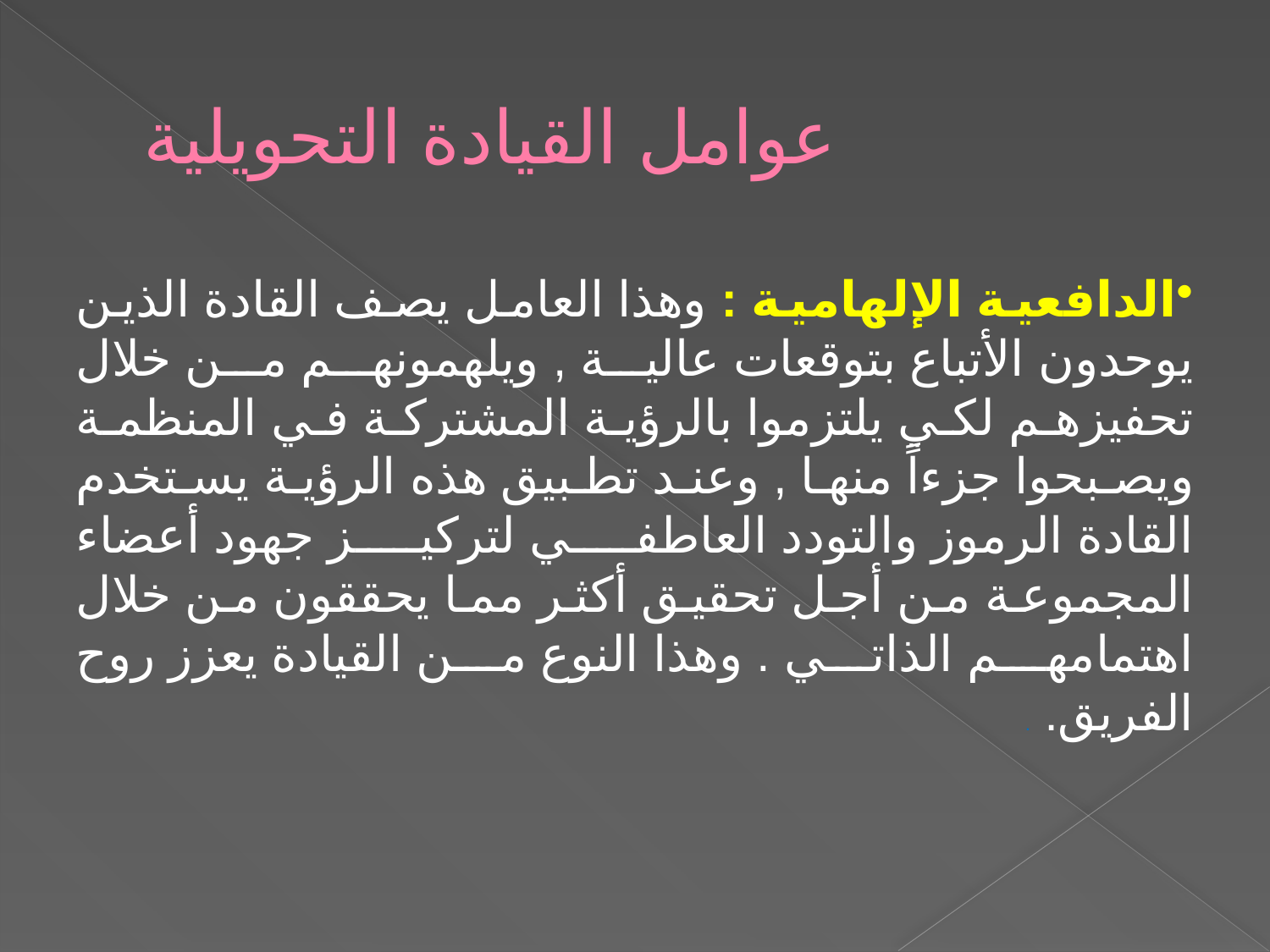

# عوامل القيادة التحويلية
الدافعية الإلهامية : وهذا العامل يصف القادة الذين يوحدون الأتباع بتوقعات عالية , ويلهمونهم من خلال تحفيزهم لكي يلتزموا بالرؤية المشتركة في المنظمة ويصبحوا جزءاً منها , وعند تطبيق هذه الرؤية يستخدم القادة الرموز والتودد العاطفي لتركيز جهود أعضاء المجموعة من أجل تحقيق أكثر مما يحققون من خلال اهتمامهم الذاتي . وهذا النوع من القيادة يعزز روح الفريق. .